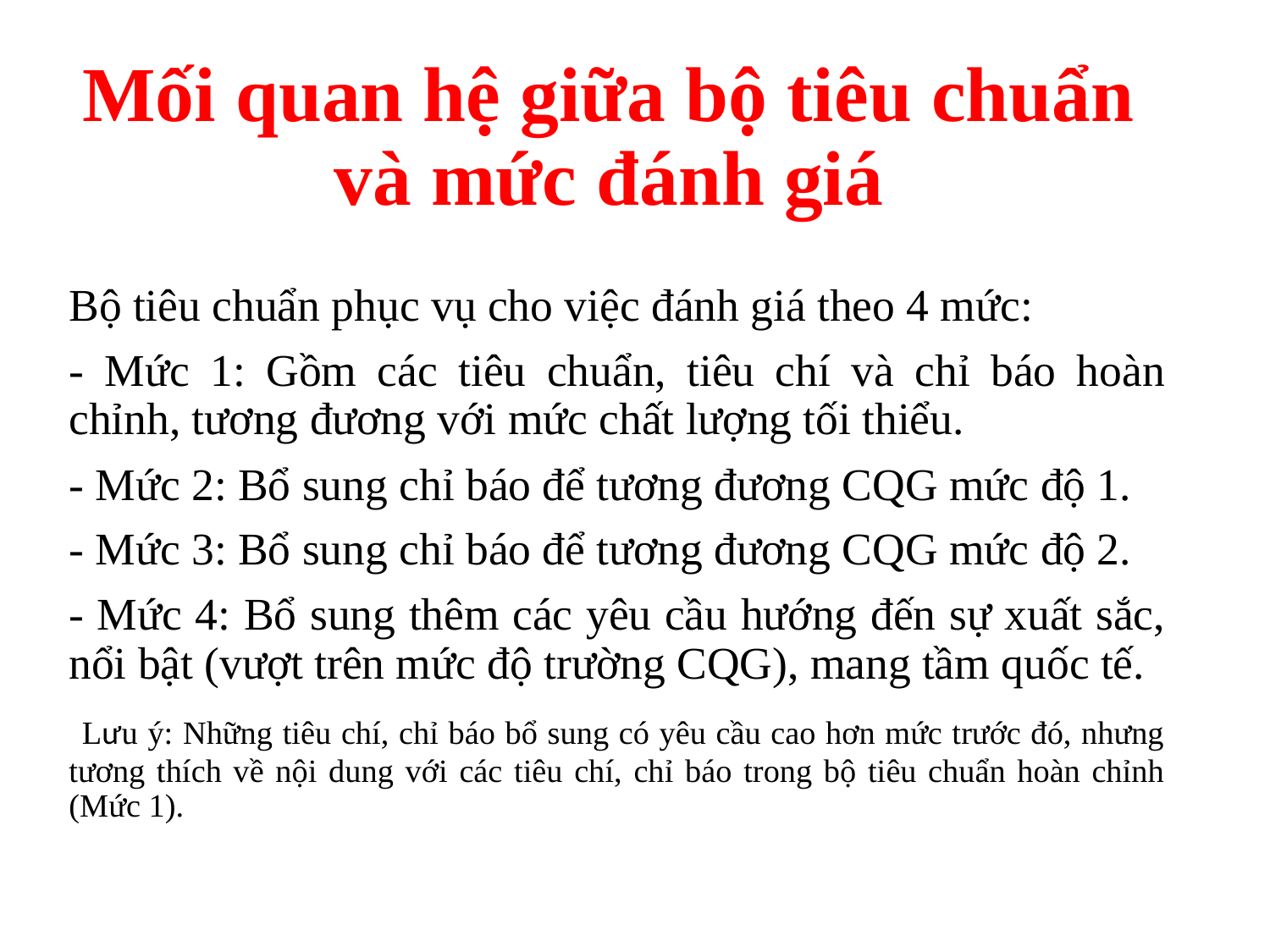

# Mối quan hệ giữa bộ tiêu chuẩn và mức đánh giá
Bộ tiêu chuẩn phục vụ cho việc đánh giá theo 4 mức:
- Mức 1: Gồm các tiêu chuẩn, tiêu chí và chỉ báo hoàn chỉnh, tương đương với mức chất lượng tối thiểu.
- Mức 2: Bổ sung chỉ báo để tương đương CQG mức độ 1.
- Mức 3: Bổ sung chỉ báo để tương đương CQG mức độ 2.
- Mức 4: Bổ sung thêm các yêu cầu hướng đến sự xuất sắc, nổi bật (vượt trên mức độ trường CQG), mang tầm quốc tế.
 Lưu ý: Những tiêu chí, chỉ báo bổ sung có yêu cầu cao hơn mức trước đó, nhưng tương thích về nội dung với các tiêu chí, chỉ báo trong bộ tiêu chuẩn hoàn chỉnh (Mức 1).